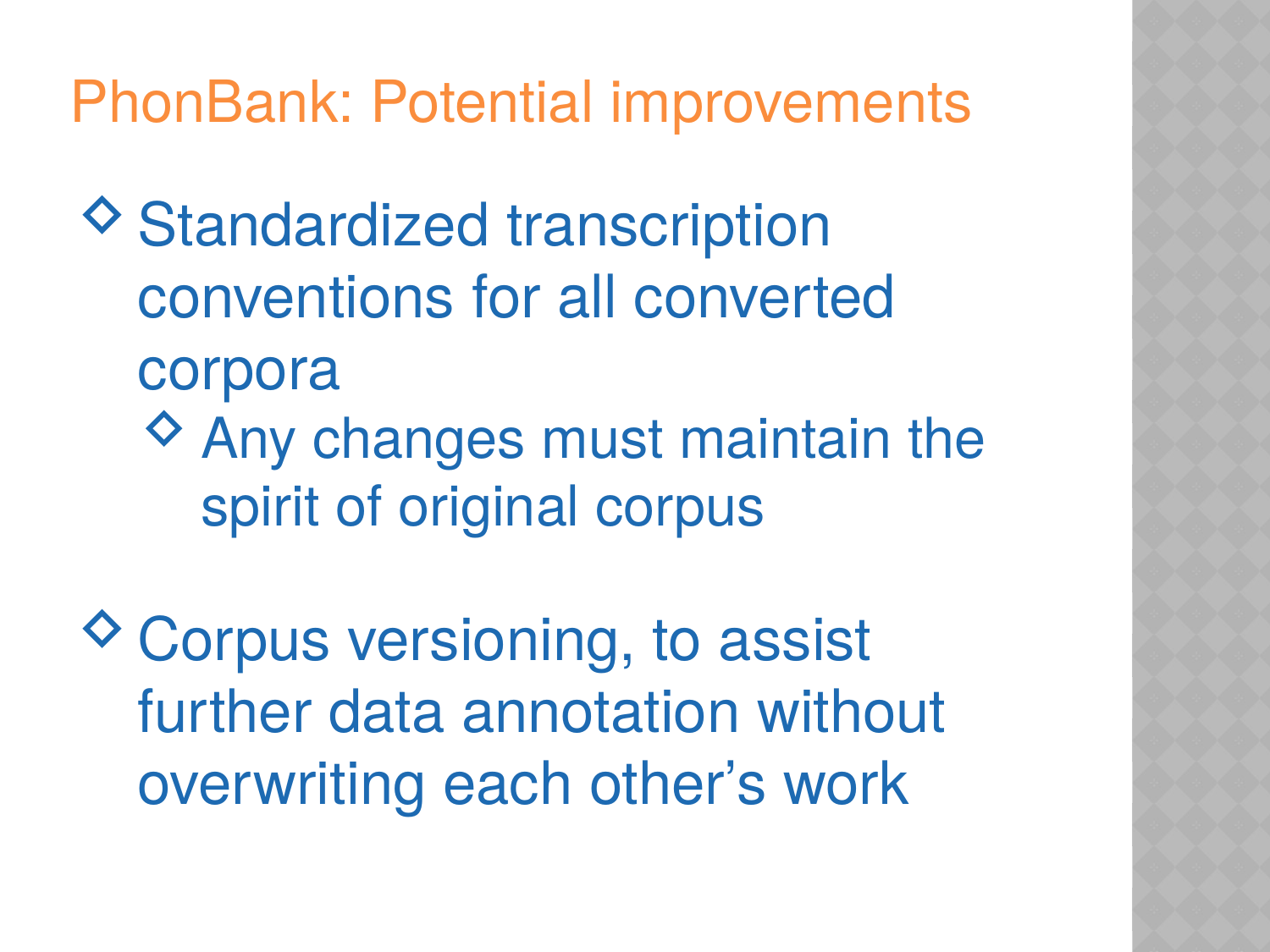

# PhonBank: Potential improvements
Standardized transcription conventions for all converted corpora
Any changes must maintain the spirit of original corpus

Corpus versioning, to assist further data annotation without overwriting each other’s work